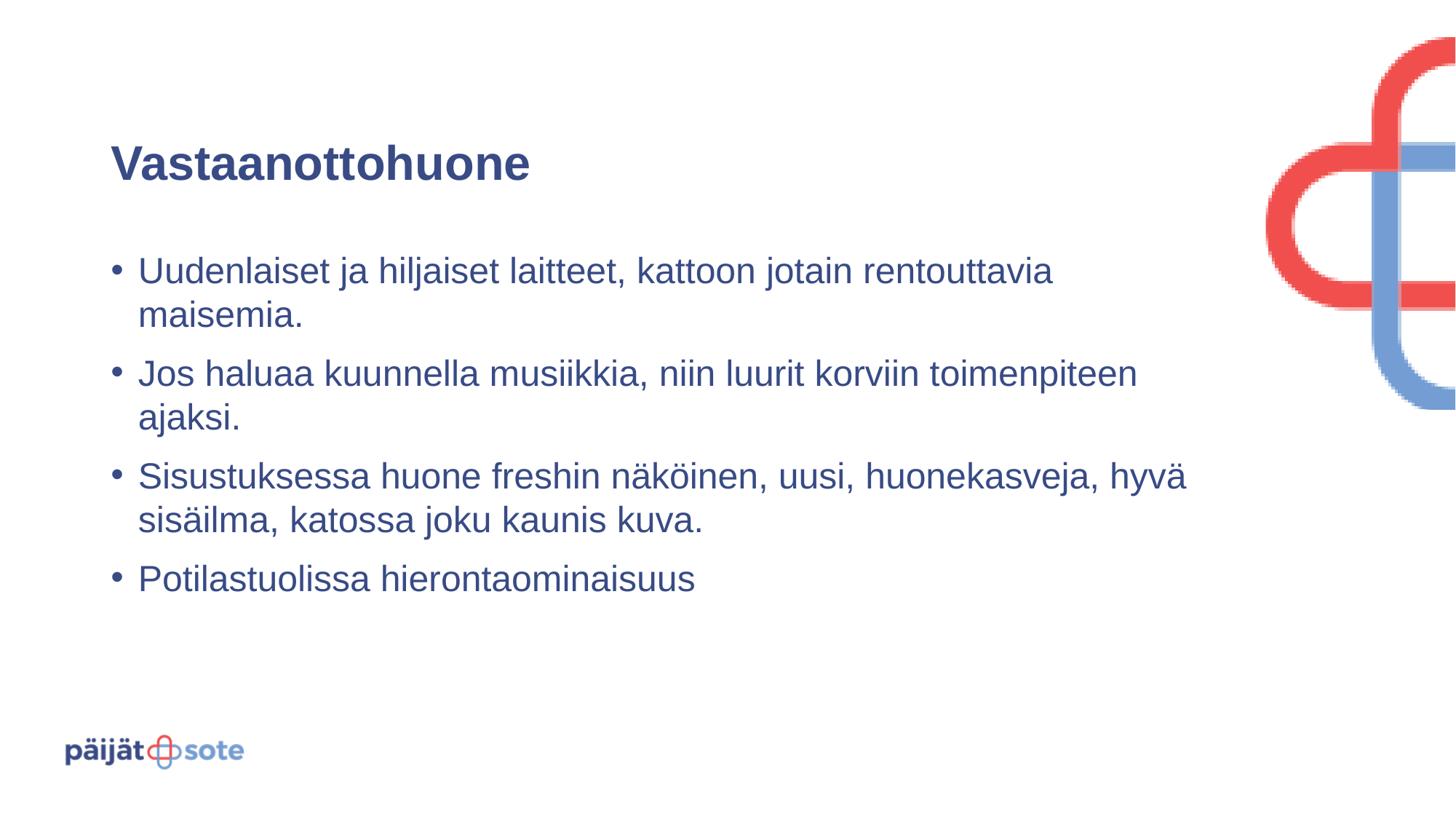

# Vastaanottohuone
Uudenlaiset ja hiljaiset laitteet, kattoon jotain rentouttavia maisemia.
Jos haluaa kuunnella musiikkia, niin luurit korviin toimenpiteen ajaksi.
Sisustuksessa huone freshin näköinen, uusi, huonekasveja, hyvä sisäilma, katossa joku kaunis kuva.
Potilastuolissa hierontaominaisuus